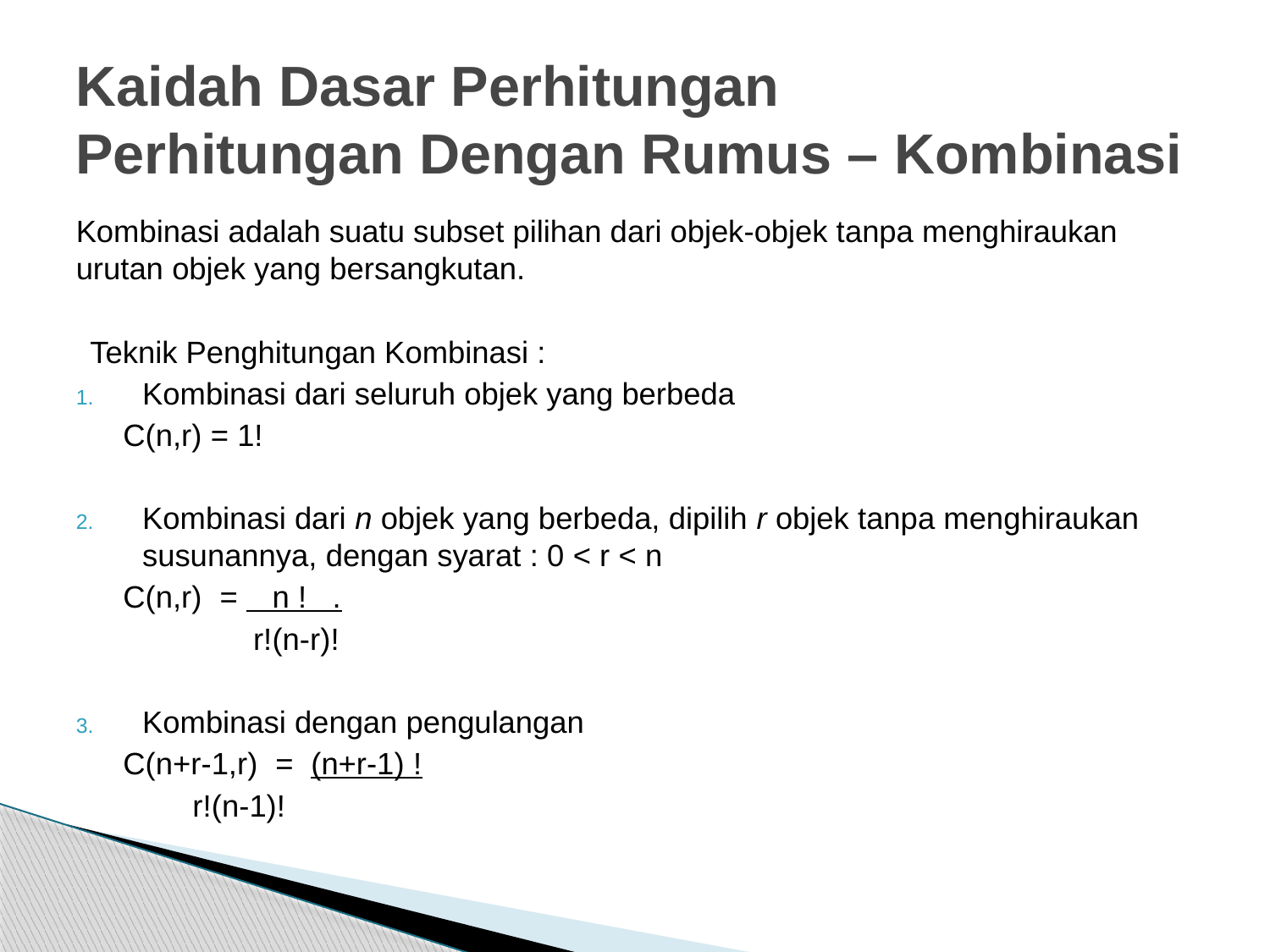

# Kaidah Dasar Perhitungan Perhitungan Dengan Rumus – Kombinasi
Kombinasi adalah suatu subset pilihan dari objek-objek tanpa menghiraukan urutan objek yang bersangkutan.

Teknik Penghitungan Kombinasi :
Kombinasi dari seluruh objek yang berbeda
		C(n,r) = 1!

Kombinasi dari n objek yang berbeda, dipilih r objek tanpa menghiraukan susunannya, dengan syarat : 0 < r < n
		C(n,r)  =    n !   .
		               r!(n-r)!

Kombinasi dengan pengulangan
		C(n+r-1,r)  =  (n+r-1) !
 			        r!(n-1)!